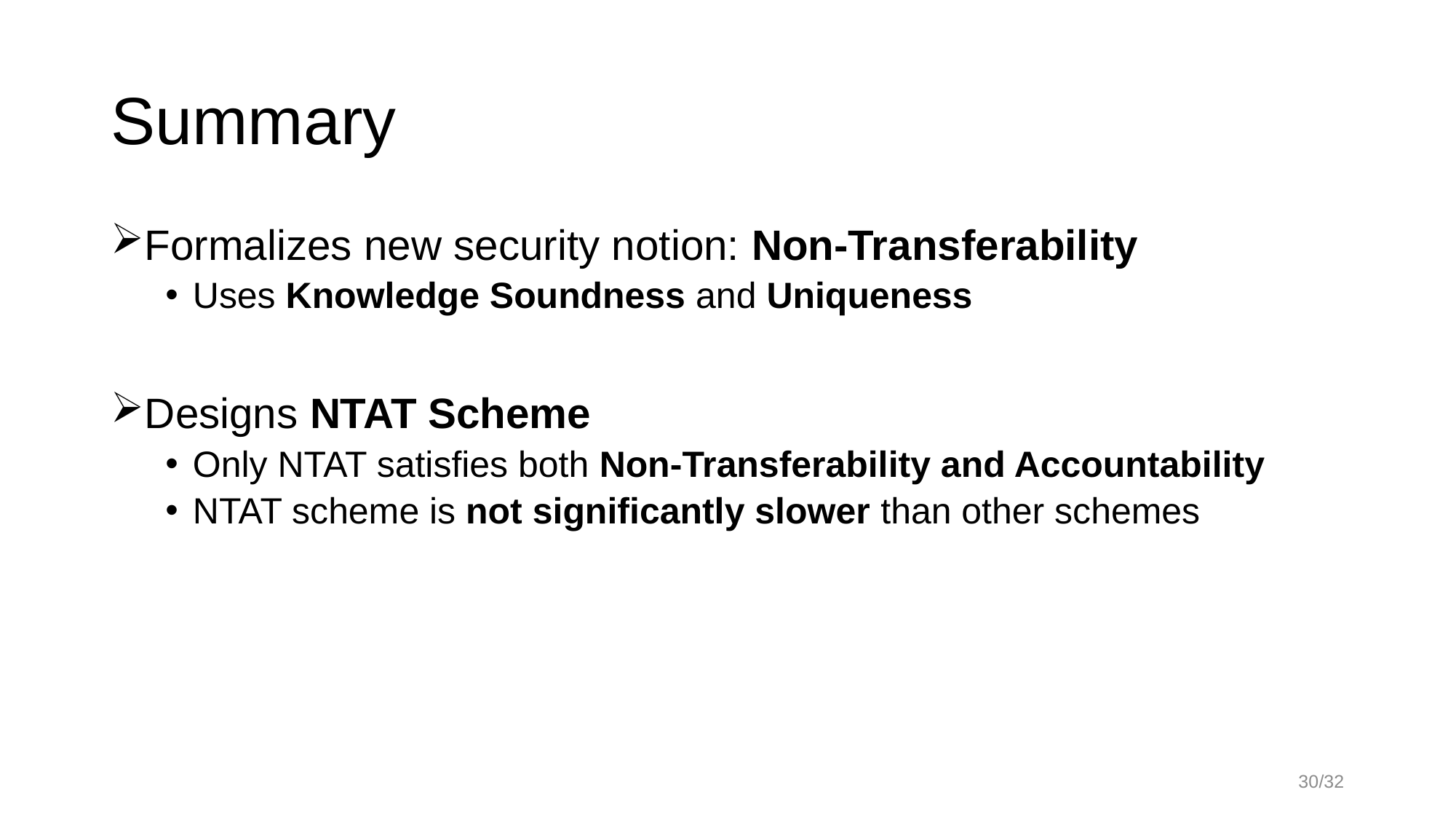

# Summary

Formalizes new security notion: Non-Transferability
Uses Knowledge Soundness and Uniqueness

Designs NTAT Scheme
Only NTAT satisfies both Non-Transferability and Accountability
NTAT scheme is not significantly slower than other schemes
30/32